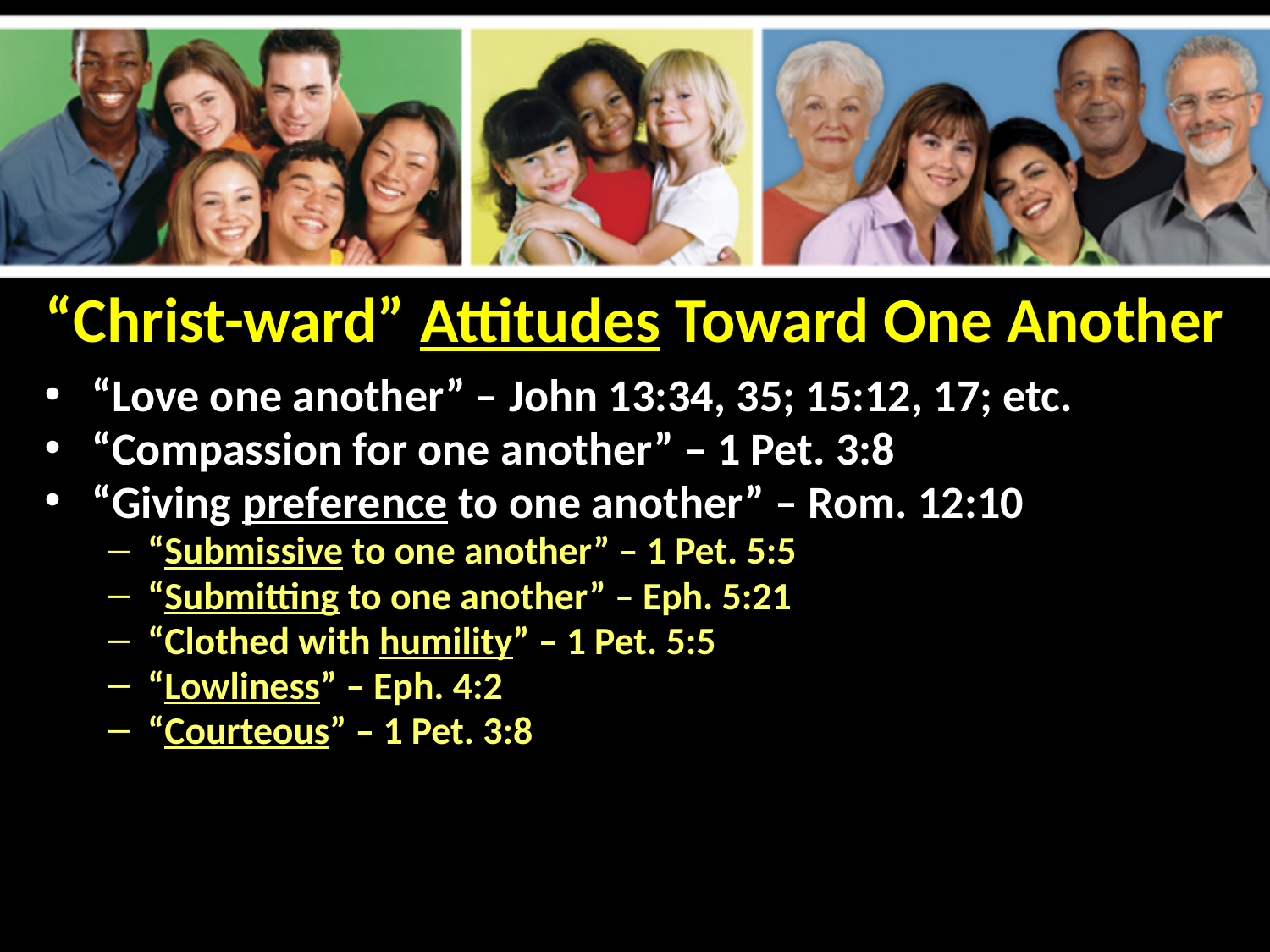

# “Christ-ward” Attitudes Toward One Another
“Love one another” – John 13:34, 35; 15:12, 17; etc.
“Compassion for one another” – 1 Pet. 3:8
“Giving preference to one another” – Rom. 12:10
“Submissive to one another” – 1 Pet. 5:5
“Submitting to one another” – Eph. 5:21
“Clothed with humility” – 1 Pet. 5:5
“Lowliness” – Eph. 4:2
“Courteous” – 1 Pet. 3:8